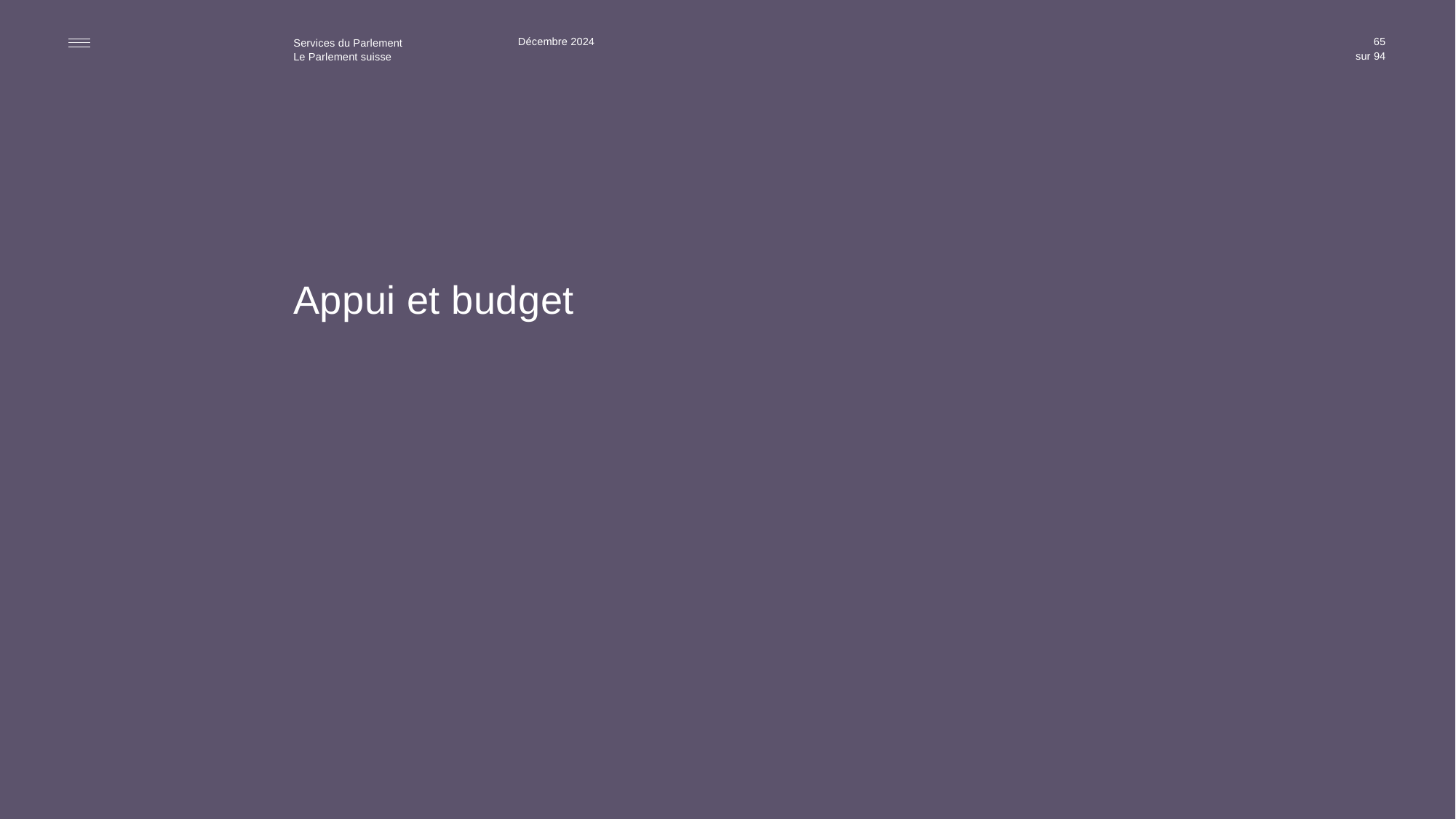

Décembre 2024
65
# Appui et budget